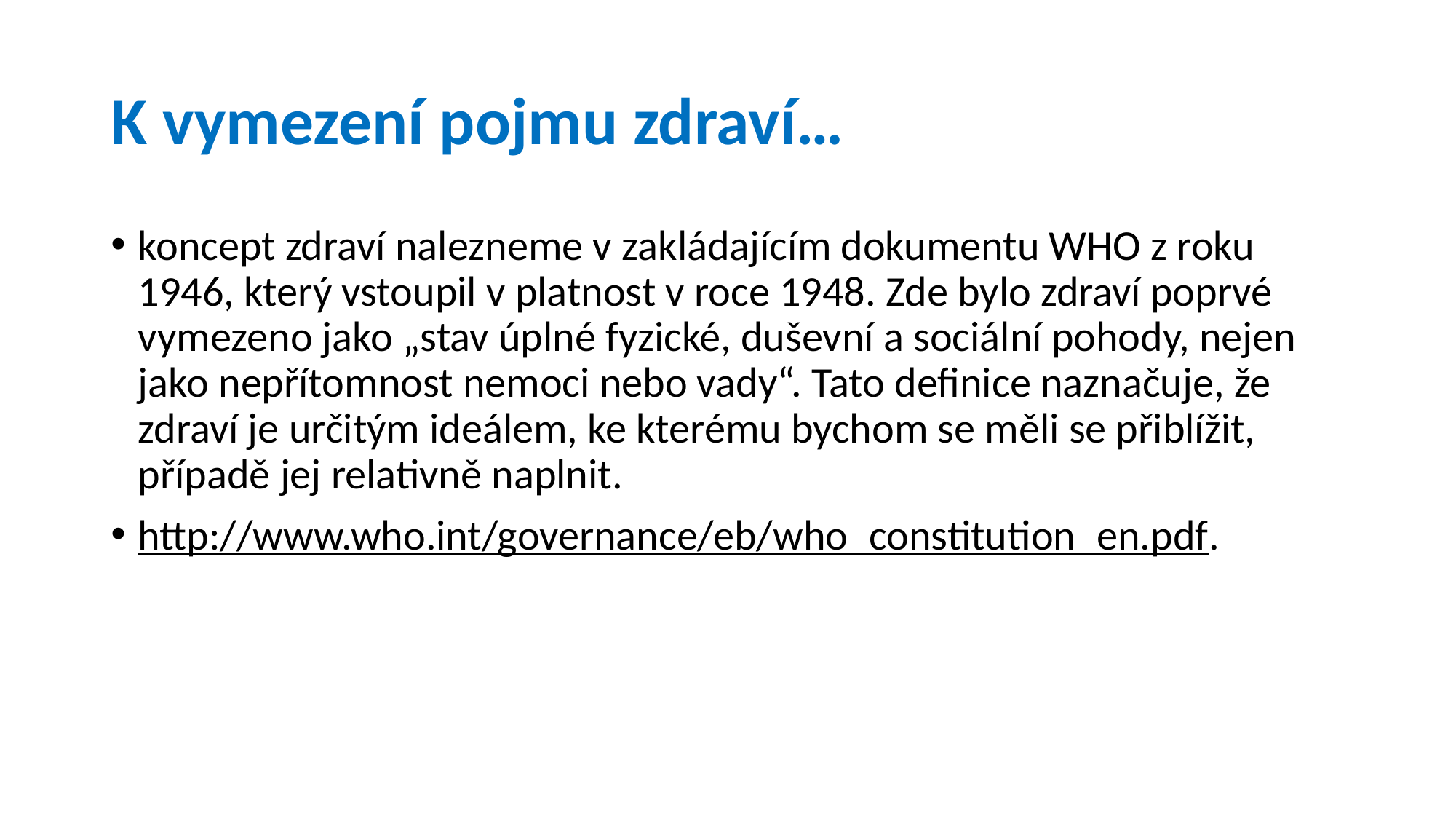

# K vymezení pojmu zdraví…
koncept zdraví nalezneme v zakládajícím dokumentu WHO z roku 1946, který vstoupil v platnost v roce 1948. Zde bylo zdraví poprvé vymezeno jako „stav úplné fyzické, duševní a sociální pohody, nejen jako nepřítomnost nemoci nebo vady“. Tato definice naznačuje, že zdraví je určitým ideálem, ke kterému bychom se měli se přiblížit, případě jej relativně naplnit.
http://www.who.int/governance/eb/who_constitution_en.pdf.